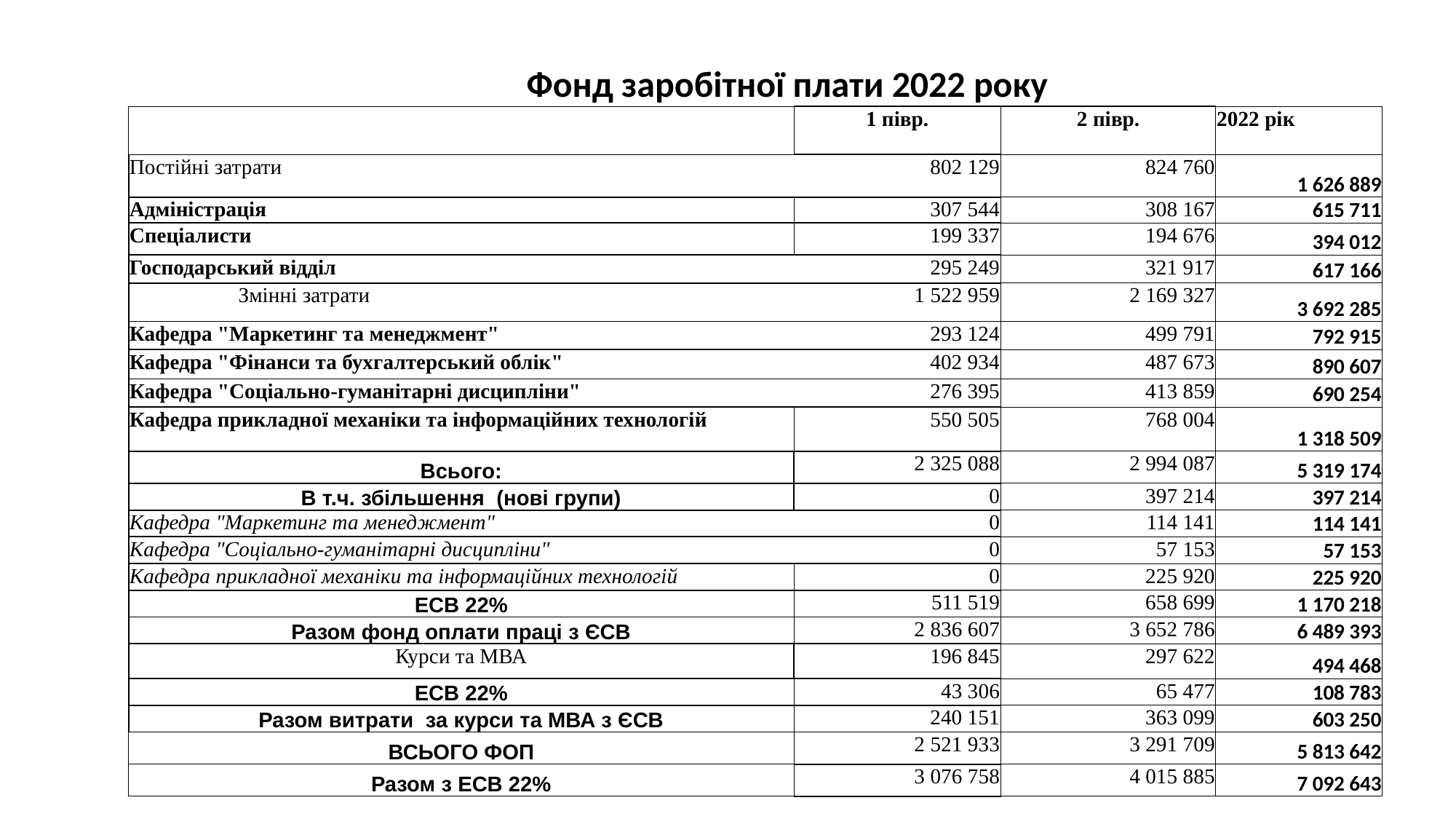

|  | Фонд заробітної плати 2022 року |  |  |  |  |  |
| --- | --- | --- | --- | --- | --- | --- |
| ЕТІ |  |  |  | 1 півр. | 2 півр. | 2022 рік |
| Постійні затрати |  |  |  | 802 129 | 824 760 | 1 626 889 |
| Адміністрація |  |  |  | 307 544 | 308 167 | 615 711 |
| Спеціалисти |  |  |  | 199 337 | 194 676 | 394 012 |
| Господарський відділ |  |  |  | 295 249 | 321 917 | 617 166 |
| Змінні затрати |  |  |  | 1 522 959 | 2 169 327 | 3 692 285 |
| Кафедра "Маркетинг та менеджмент" |  |  |  | 293 124 | 499 791 | 792 915 |
| Кафедра "Фінанси та бухгалтерський облік" |  |  |  | 402 934 | 487 673 | 890 607 |
| Кафедра "Соціально-гуманітарні дисципліни" |  |  |  | 276 395 | 413 859 | 690 254 |
| Кафедра прикладної механіки та інформаційних технологій |  |  |  | 550 505 | 768 004 | 1 318 509 |
| Всього: |  |  |  | 2 325 088 | 2 994 087 | 5 319 174 |
| В т.ч. збільшення (нові групи) |  |  |  | 0 | 397 214 | 397 214 |
| Кафедра "Маркетинг та менеджмент" |  |  |  | 0 | 114 141 | 114 141 |
| Кафедра "Соціально-гуманітарні дисципліни" |  |  |  | 0 | 57 153 | 57 153 |
| Кафедра прикладної механіки та інформаційних технологій |  |  |  | 0 | 225 920 | 225 920 |
| ЕСВ 22% |  |  |  | 511 519 | 658 699 | 1 170 218 |
| Разом фонд оплати праці з ЄСВ |  |  |  | 2 836 607 | 3 652 786 | 6 489 393 |
| Курси та МВА |  |  |  | 196 845 | 297 622 | 494 468 |
| ЕСВ 22% |  |  |  | 43 306 | 65 477 | 108 783 |
| Разом витрати за курси та МВА з ЄСВ |  |  |  | 240 151 | 363 099 | 603 250 |
| ВСЬОГО ФОП |  |  |  | 2 521 933 | 3 291 709 | 5 813 642 |
| Разом з ЕСВ 22% |  |  |  | 3 076 758 | 4 015 885 | 7 092 643 |